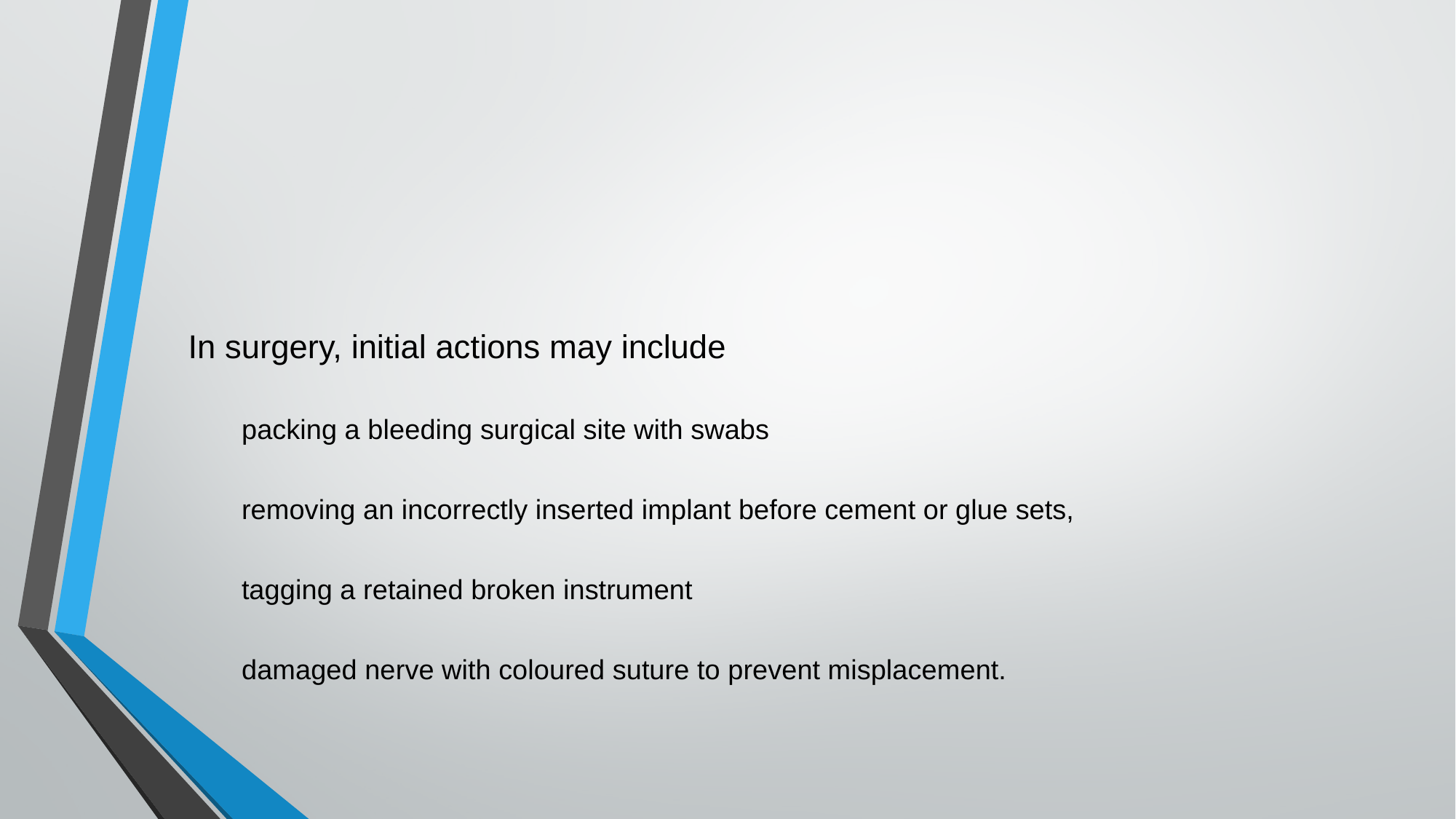

#
In surgery, initial actions may include
packing a bleeding surgical site with swabs
removing an incorrectly inserted implant before cement or glue sets,
tagging a retained broken instrument
damaged nerve with coloured suture to prevent misplacement.